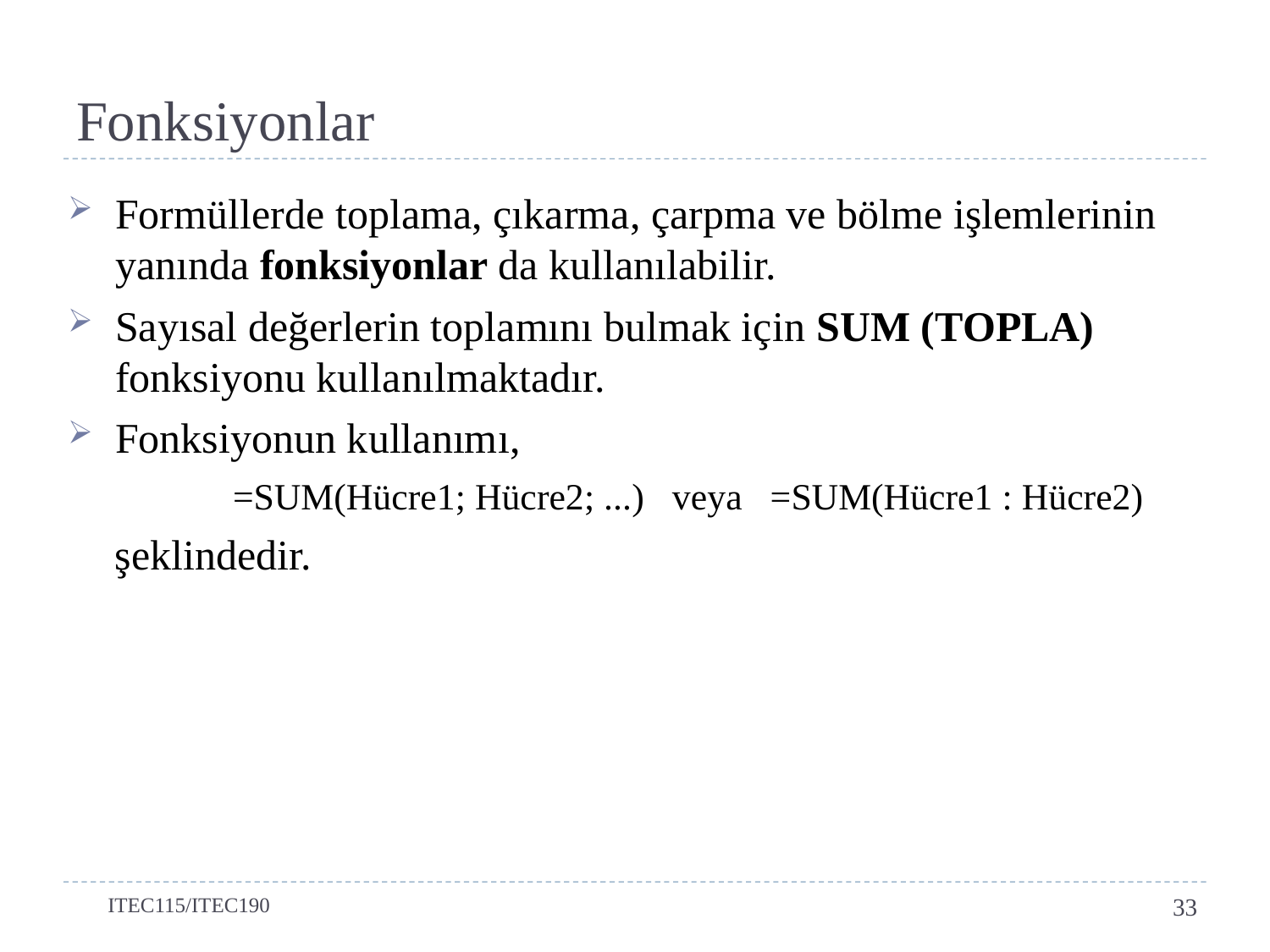

# Fonksiyonlar
Formüllerde toplama, çıkarma, çarpma ve bölme işlemlerinin yanında fonksiyonlar da kullanılabilir.
Sayısal değerlerin toplamını bulmak için SUM (TOPLA) fonksiyonu kullanılmaktadır.
Fonksiyonun kullanımı,
	=SUM(Hücre1; Hücre2; ...)   veya   =SUM(Hücre1 : Hücre2)
şeklindedir.
ITEC115/ITEC190
33